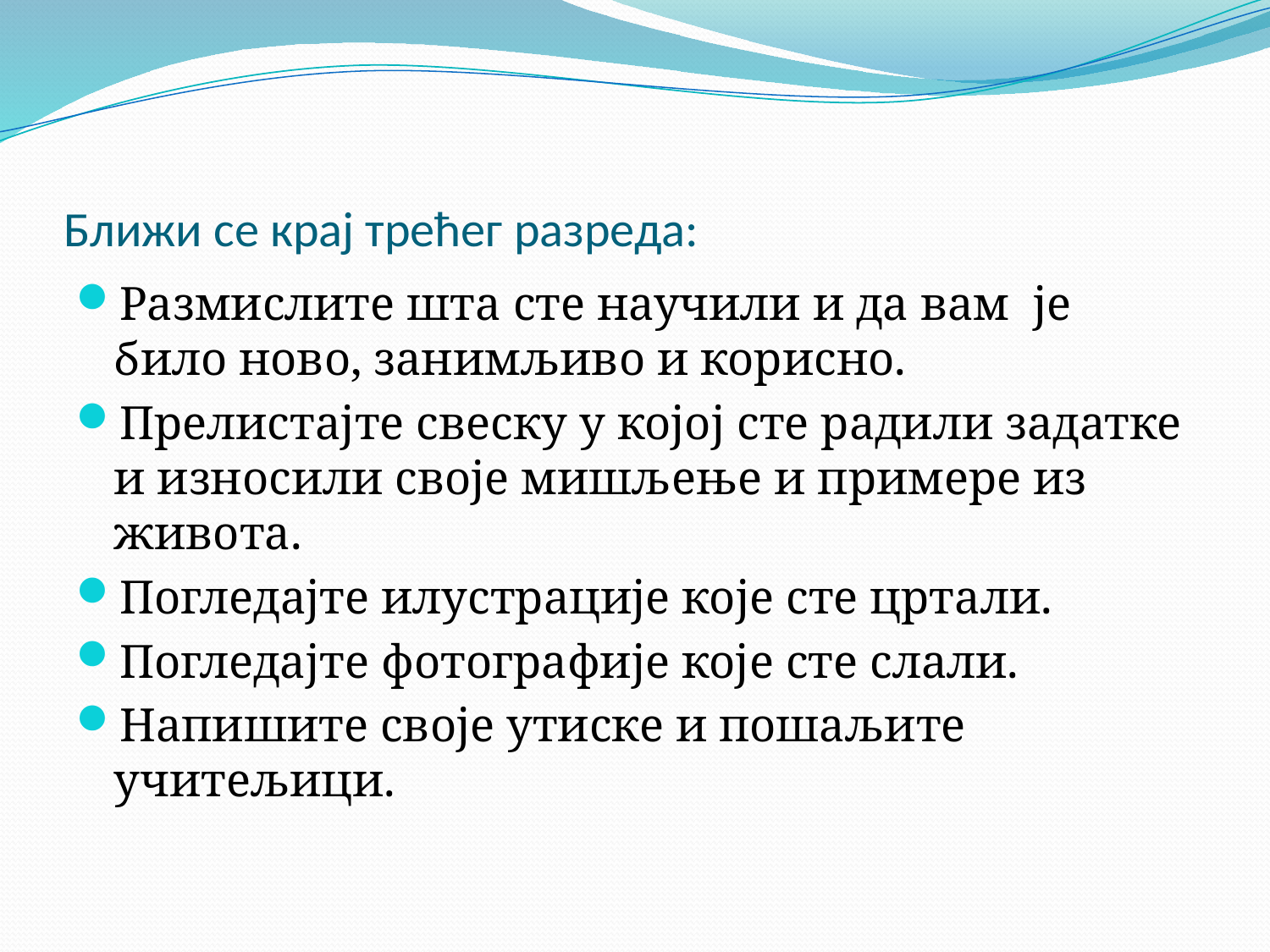

# Ближи се крај трећег разреда:
Размислите шта сте научили и да вам  је било ново, занимљиво и корисно.
Прелистајте свеску у којој сте радили задатке и износили своје мишљење и примере из живота.
Погледајте илустрације које сте цртали.
Погледајте фотографије које сте слали.
Напишите своје утиске и пошаљите учитељици.